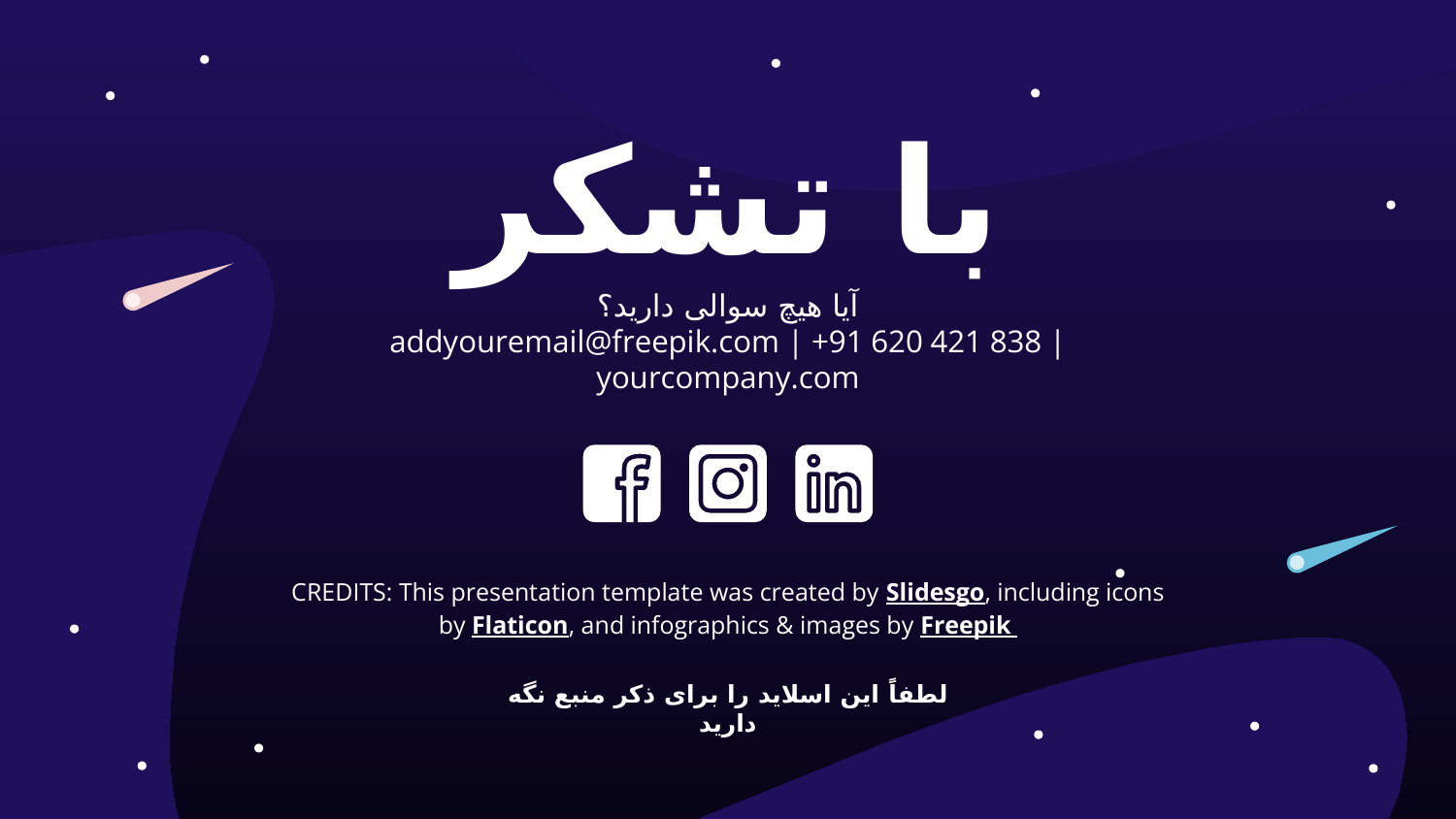

# با تشکر

آیا هیچ سوالی دارید؟
addyouremail@freepik.com | +91 620 421 838 | yourcompany.com

لطفاً این اسلاید را برای ذکر منبع نگه دارید